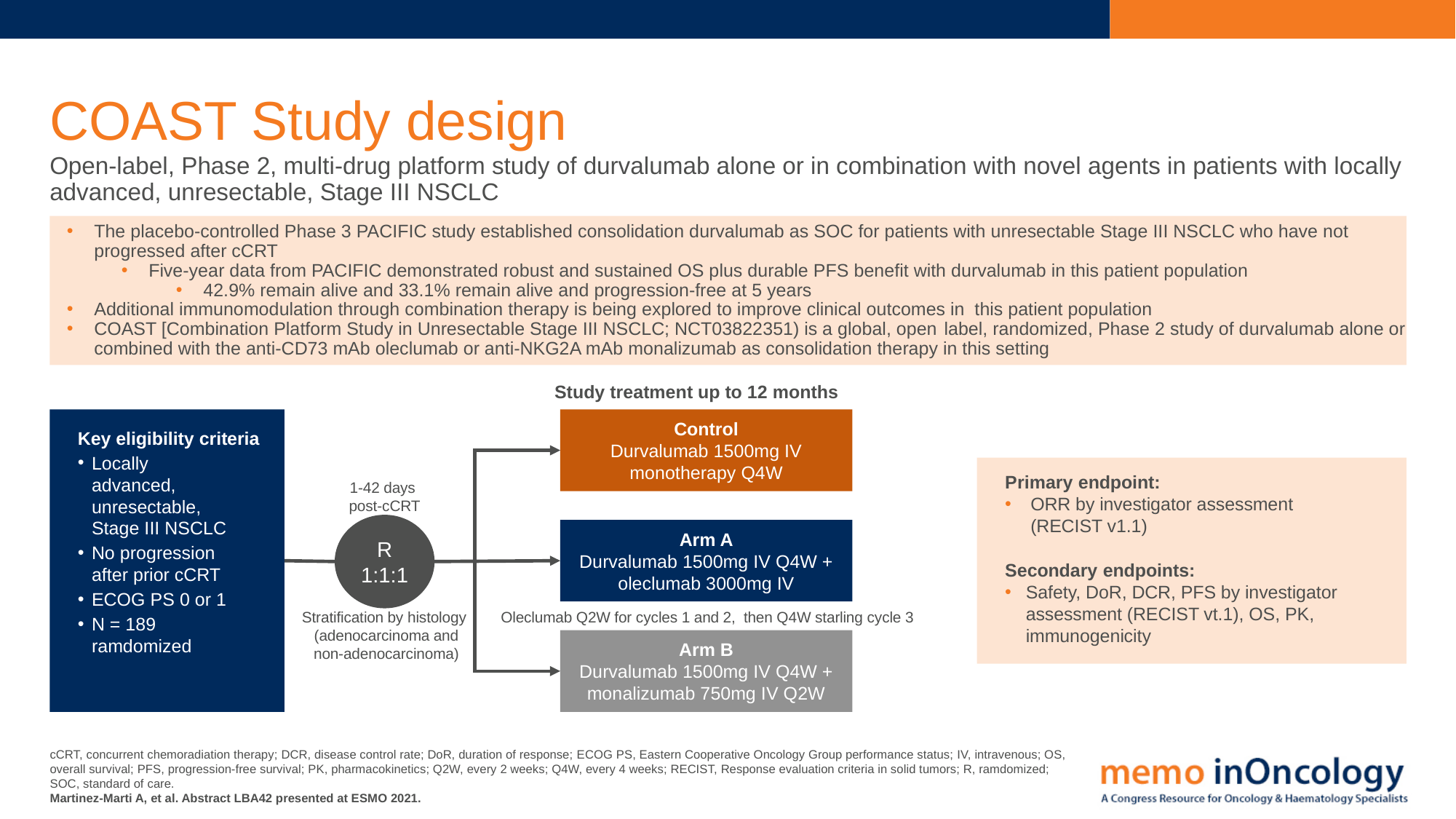

# COAST Study design
Open-label, Phase 2, multi-drug platform study of durvalumab alone or in combination with novel agents in patients with locally advanced, unresectable, Stage III NSCLC
The placebo-controlled Phase 3 PACIFIC study established consolidation durvalumab as SOC for patients with unresectable Stage III NSCLC who have not progressed after cCRT
Five-year data from PACIFIC demonstrated robust and sustained OS plus durable PFS benefit with durvalumab in this patient population
42.9% remain alive and 33.1% remain alive and progression-free at 5 years
Additional immunomodulation through combination therapy is being explored to improve clinical outcomes in  this patient population
COAST [Combination Platform Study in Unresectable Stage III NSCLC; NCT03822351) is a global, open­ label, randomized, Phase 2 study of durvalumab alone or combined with the anti-CD73 mAb oleclumab or anti-NKG2A mAb monalizumab as consolidation therapy in this setting
Study treatment up to 12 months
Key eligibility criteria
Locally advanced, unresectable, Stage III NSCLC
No progression after prior cCRT
ECOG PS 0 or 1
N = 189 ramdomized
Control
Durvalumab 1500mg IV monotherapy Q4W
Primary endpoint:
ORR by investigator assessment
(RECIST v1.1)

Secondary endpoints:
Safety, DoR, DCR, PFS by investigator  assessment (RECIST vt.1), OS, PK, immunogenicity

1-42 days
post-cCRT
R 1:1:1
Arm A
Durvalumab 1500mg IV Q4W + oleclumab 3000mg IV
Stratification by histology  (adenocarcinoma and non-adenocarcinoma)
Oleclumab Q2W for cycles 1 and 2,  then Q4W starling cycle 3
Arm B
Durvalumab 1500mg IV Q4W + monalizumab 750mg IV Q2W
cCRT, concurrent chemoradiation therapy; DCR, disease control rate; DoR, duration of response; ECOG PS, Eastern Cooperative Oncology Group performance status; IV, intravenous; OS, overall survival; PFS, progression-free survival; PK, pharmacokinetics; Q2W, every 2 weeks; Q4W, every 4 weeks; RECIST, Response evaluation criteria in solid tumors; R, ramdomized; SOC, standard of care.
Martinez-Marti A, et al. Abstract LBA42 presented at ESMO 2021.